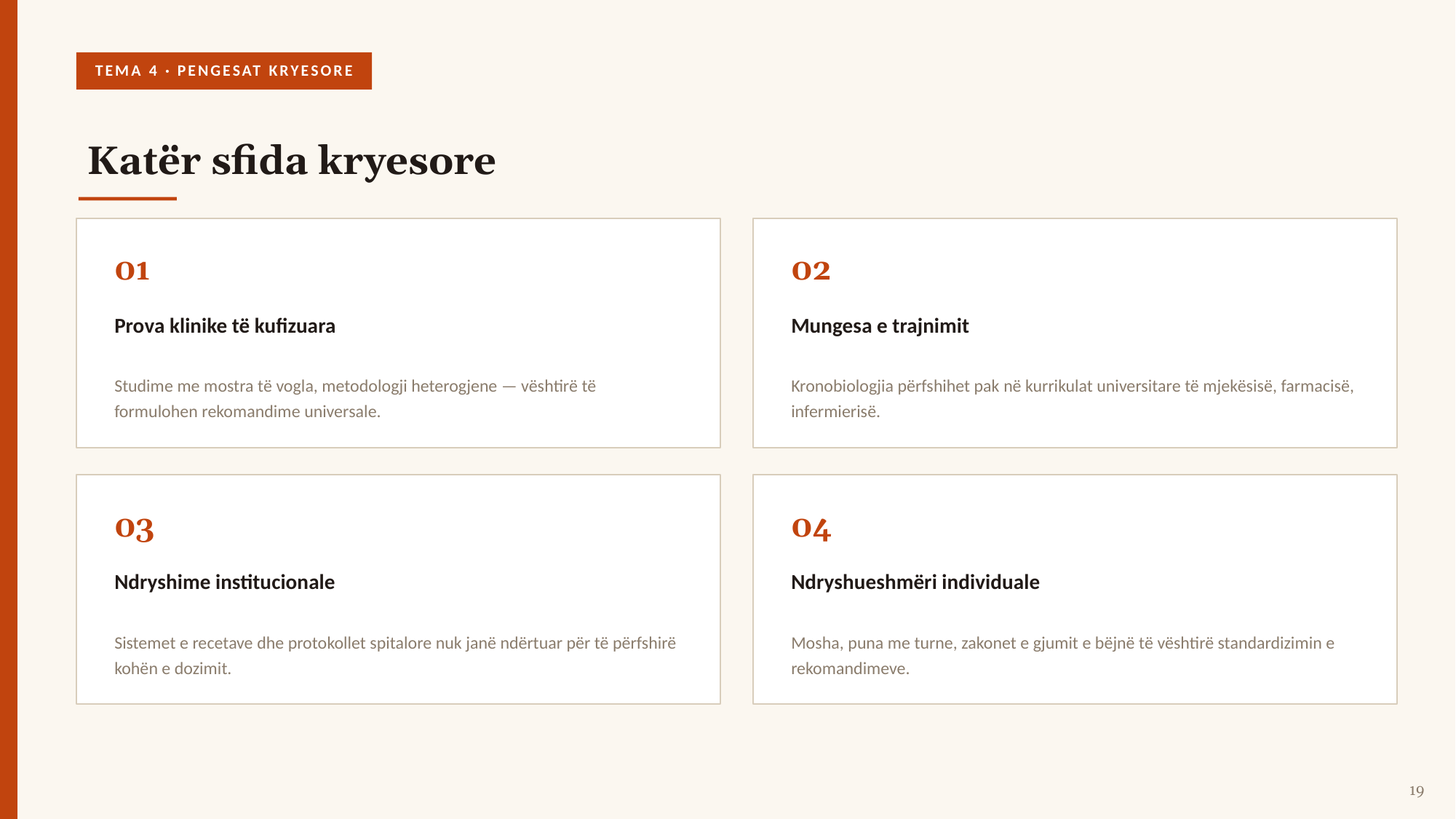

TEMA 4 · PENGESAT KRYESORE

Katër sfida kryesore

01
02
Prova klinike të kufizuara
Mungesa e trajnimit
Studime me mostra të vogla, metodologji heterogjene — vështirë të formulohen rekomandime universale.
Kronobiologjia përfshihet pak në kurrikulat universitare të mjekësisë, farmacisë, infermierisë.

03
04
Ndryshime institucionale
Ndryshueshmëri individuale
Sistemet e recetave dhe protokollet spitalore nuk janë ndërtuar për të përfshirë kohën e dozimit.
Mosha, puna me turne, zakonet e gjumit e bëjnë të vështirë standardizimin e rekomandimeve.
19